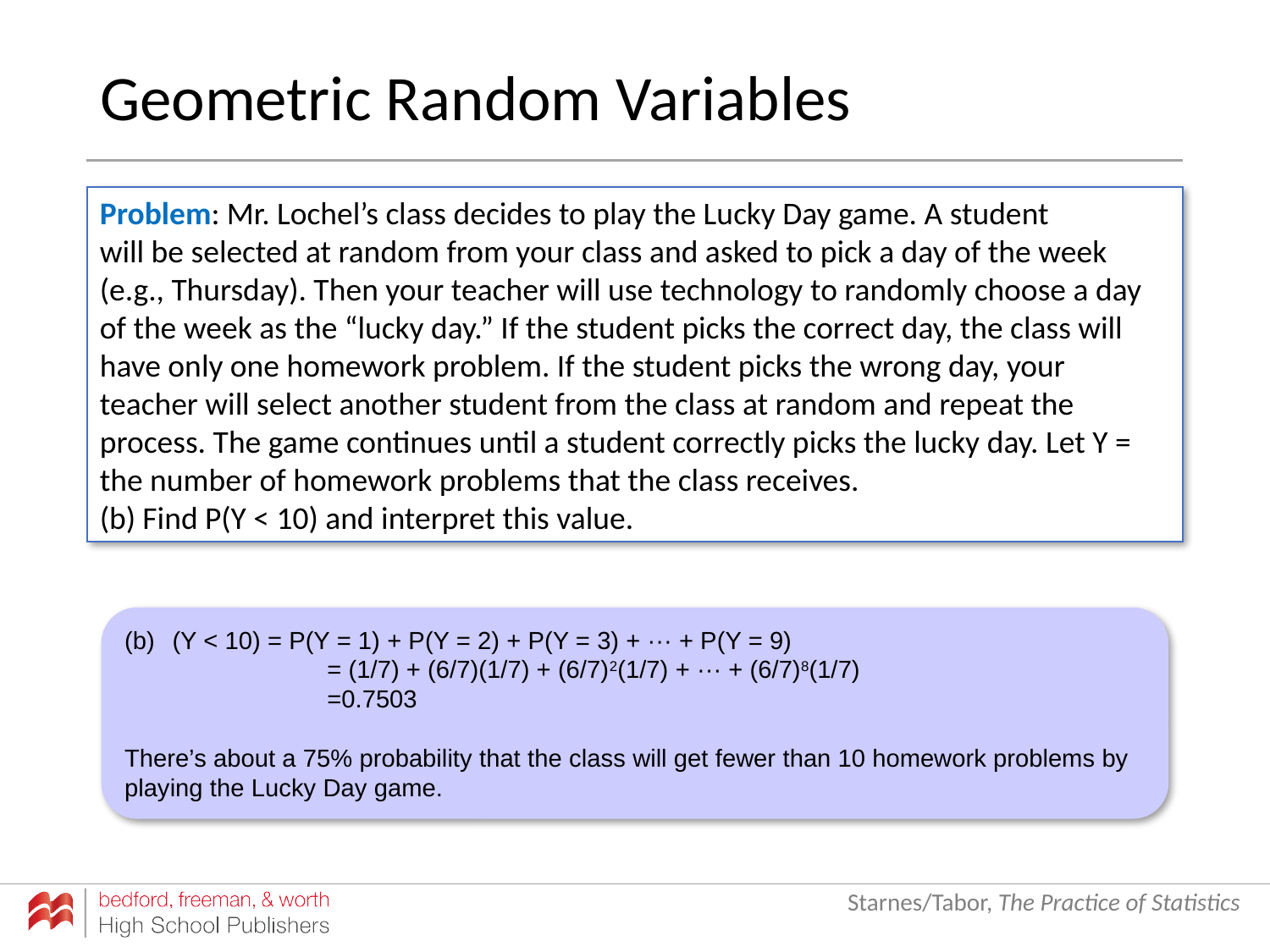

# Geometric Random Variables
Problem: Mr. Lochel’s class decides to play the Lucky Day game. A student
will be selected at random from your class and asked to pick a day of the week (e.g., Thursday). Then your teacher will use technology to randomly choose a day of the week as the “lucky day.” If the student picks the correct day, the class will have only one homework problem. If the student picks the wrong day, your teacher will select another student from the class at random and repeat the process. The game continues until a student correctly picks the lucky day. Let Y = the number of homework problems that the class receives.
(b) Find P(Y < 10) and interpret this value.
(Y < 10) = P(Y = 1) + P(Y = 2) + P(Y = 3) + ··· + P(Y = 9)
		    = (1/7) + (6/7)(1/7) + (6/7)2(1/7) + ··· + (6/7)8(1/7)
		    =0.7503

There’s about a 75% probability that the class will get fewer than 10 homework problems by playing the Lucky Day game.